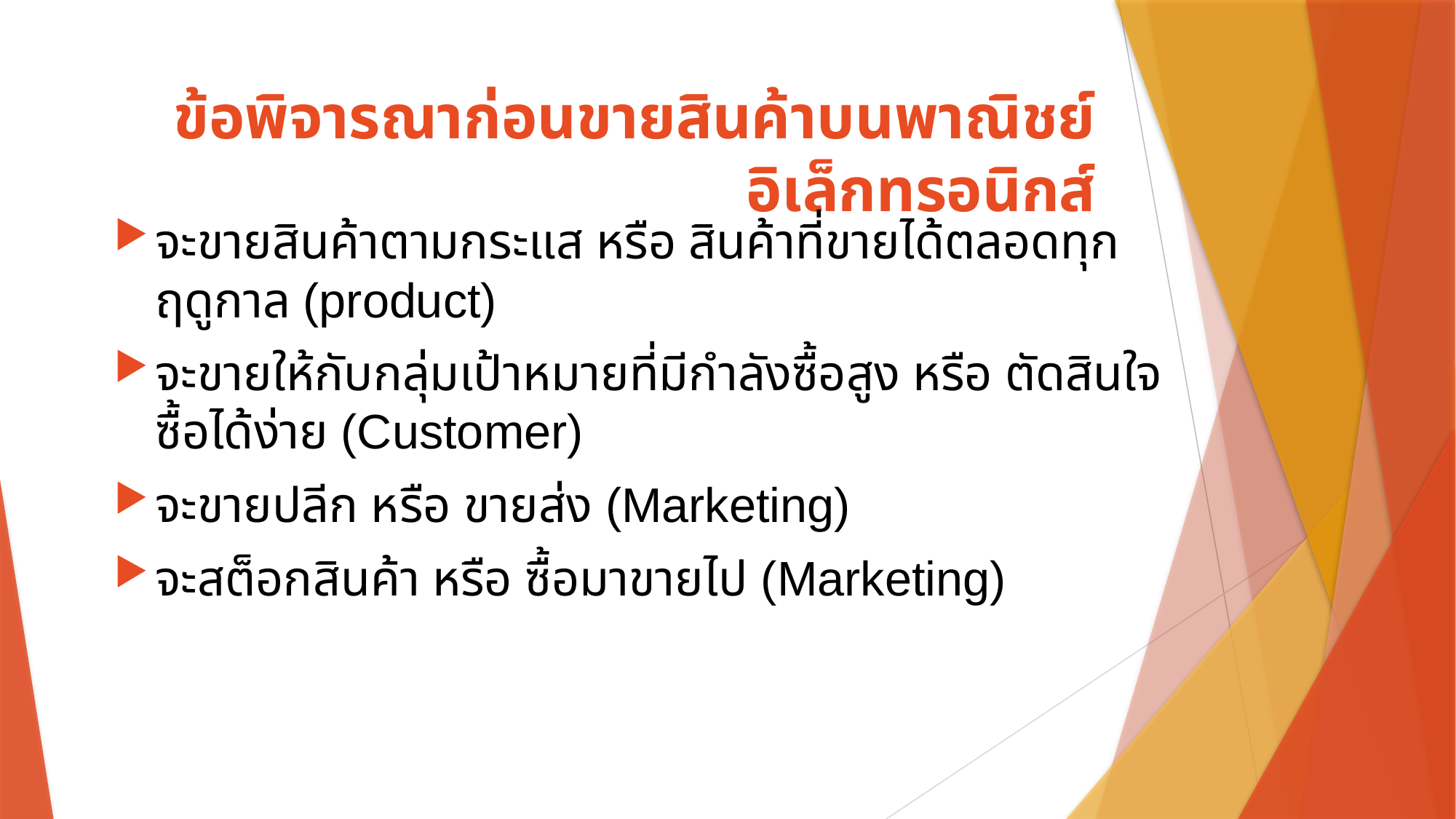

# ข้อพิจารณาก่อนขายสินค้าบนพาณิชย์อิเล็กทรอนิกส์
จะขายสินค้าตามกระแส หรือ สินค้าที่ขายได้ตลอดทุกฤดูกาล (product)
จะขายให้กับกลุ่มเป้าหมายที่มีกำลังซื้อสูง หรือ ตัดสินใจซื้อได้ง่าย (Customer)
จะขายปลีก หรือ ขายส่ง (Marketing)
จะสต็อกสินค้า หรือ ซื้อมาขายไป (Marketing)